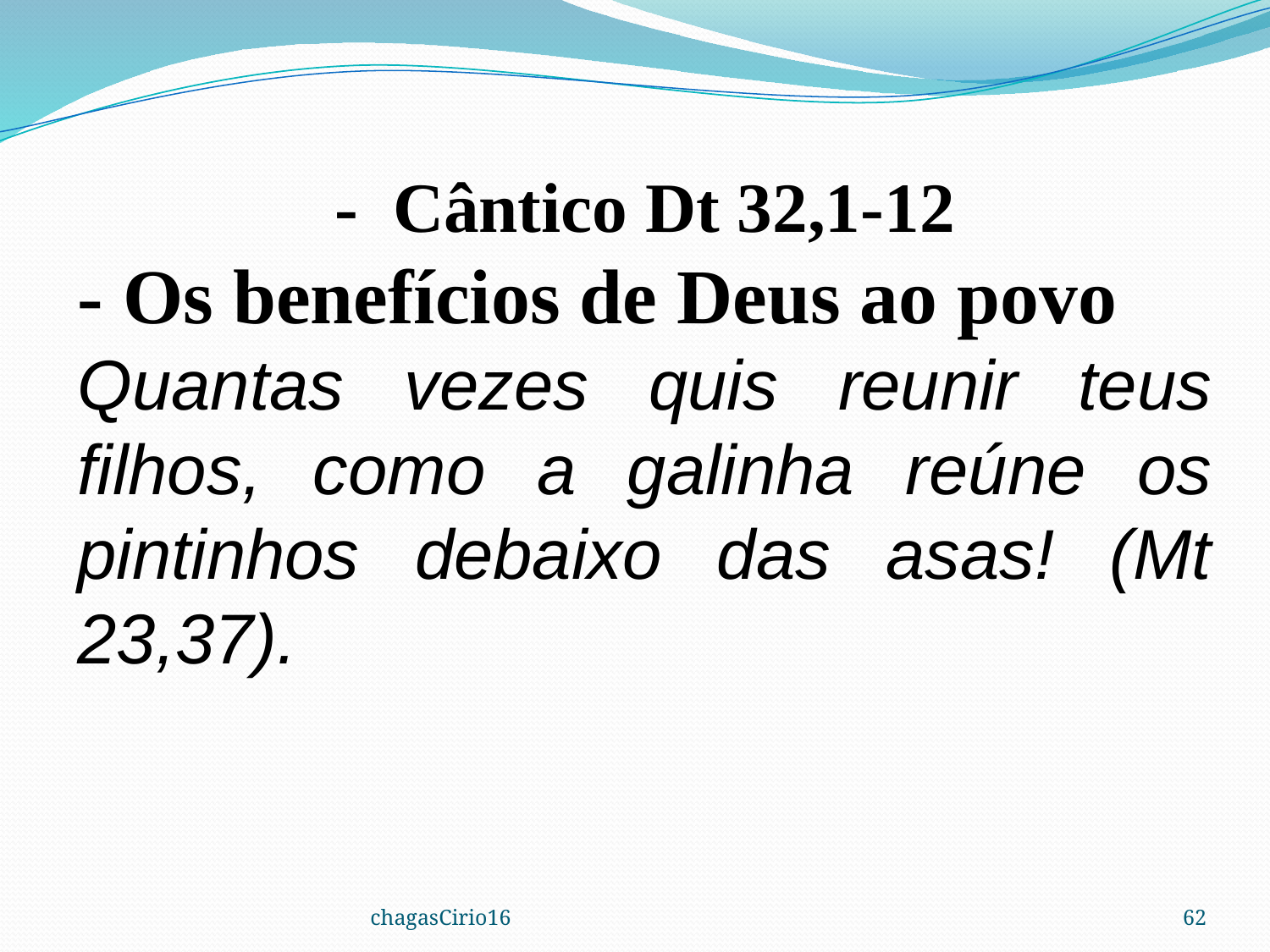

-  Cântico Dt 32,1-12
- Os benefícios de Deus ao povo
Quantas vezes quis reunir teus filhos, como a galinha reúne os pintinhos debaixo das asas! (Mt 23,37).
chagasCirio16
62